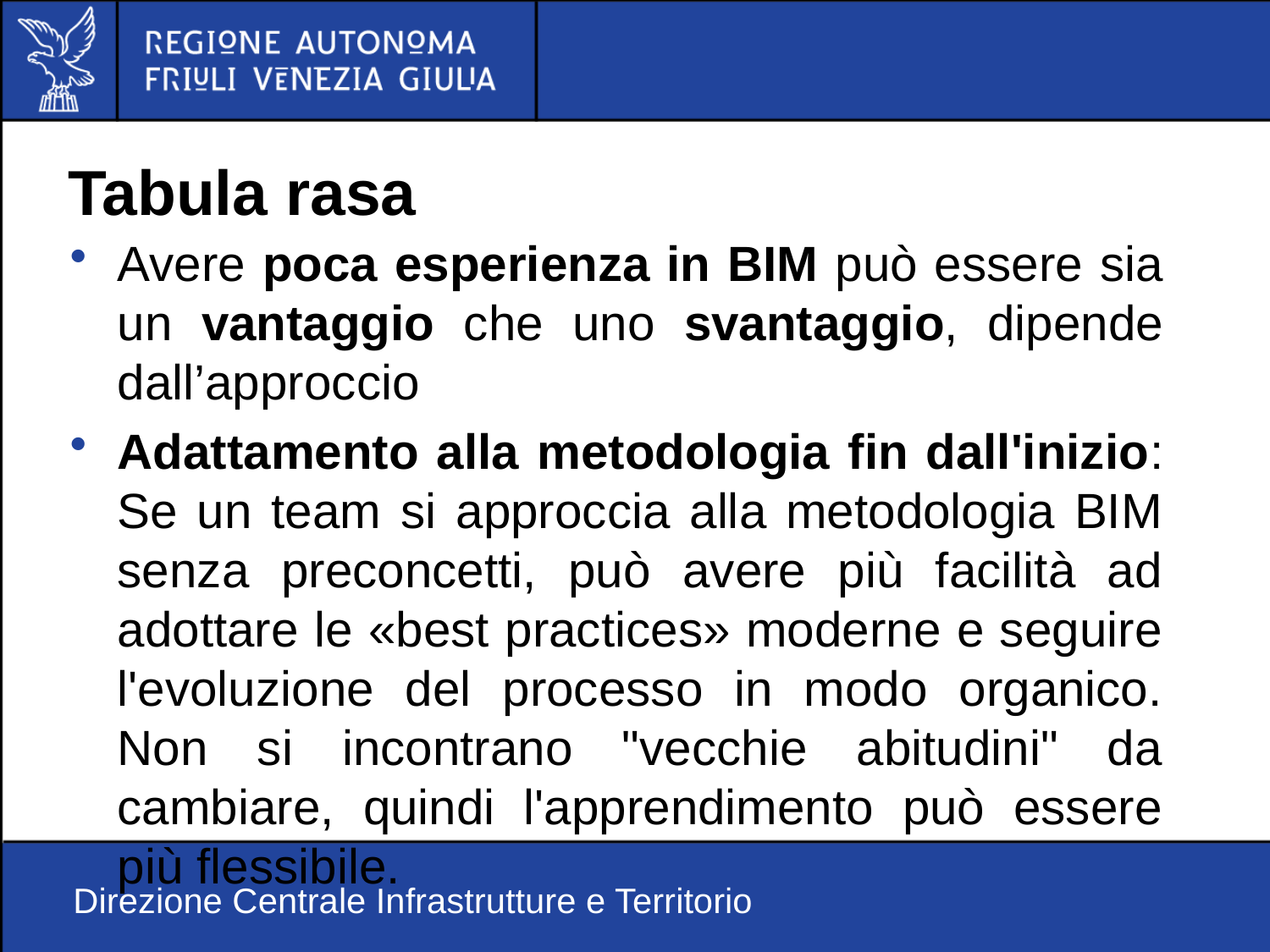

# Tabula rasa

Avere poca esperienza in BIM può essere sia un vantaggio che uno svantaggio, dipende dall’approccio
Adattamento alla metodologia fin dall'inizio: Se un team si approccia alla metodologia BIM senza preconcetti, può avere più facilità ad adottare le «best practices» moderne e seguire l'evoluzione del processo in modo organico. Non si incontrano "vecchie abitudini" da cambiare, quindi l'apprendimento può essere più flessibile.